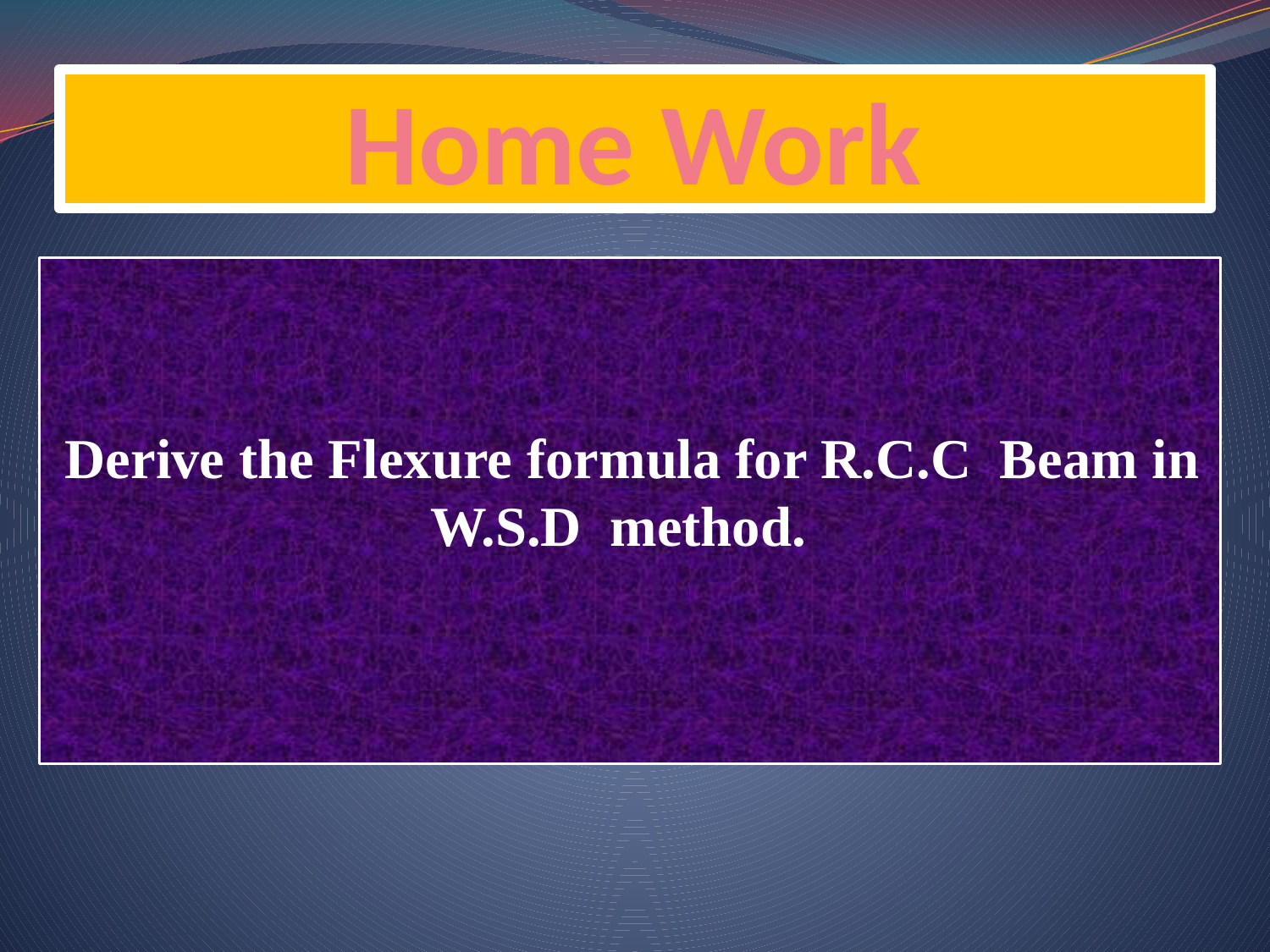

# Home Work

 Derive the Flexure formula for R.C.C  Beam in W.S.D  method.